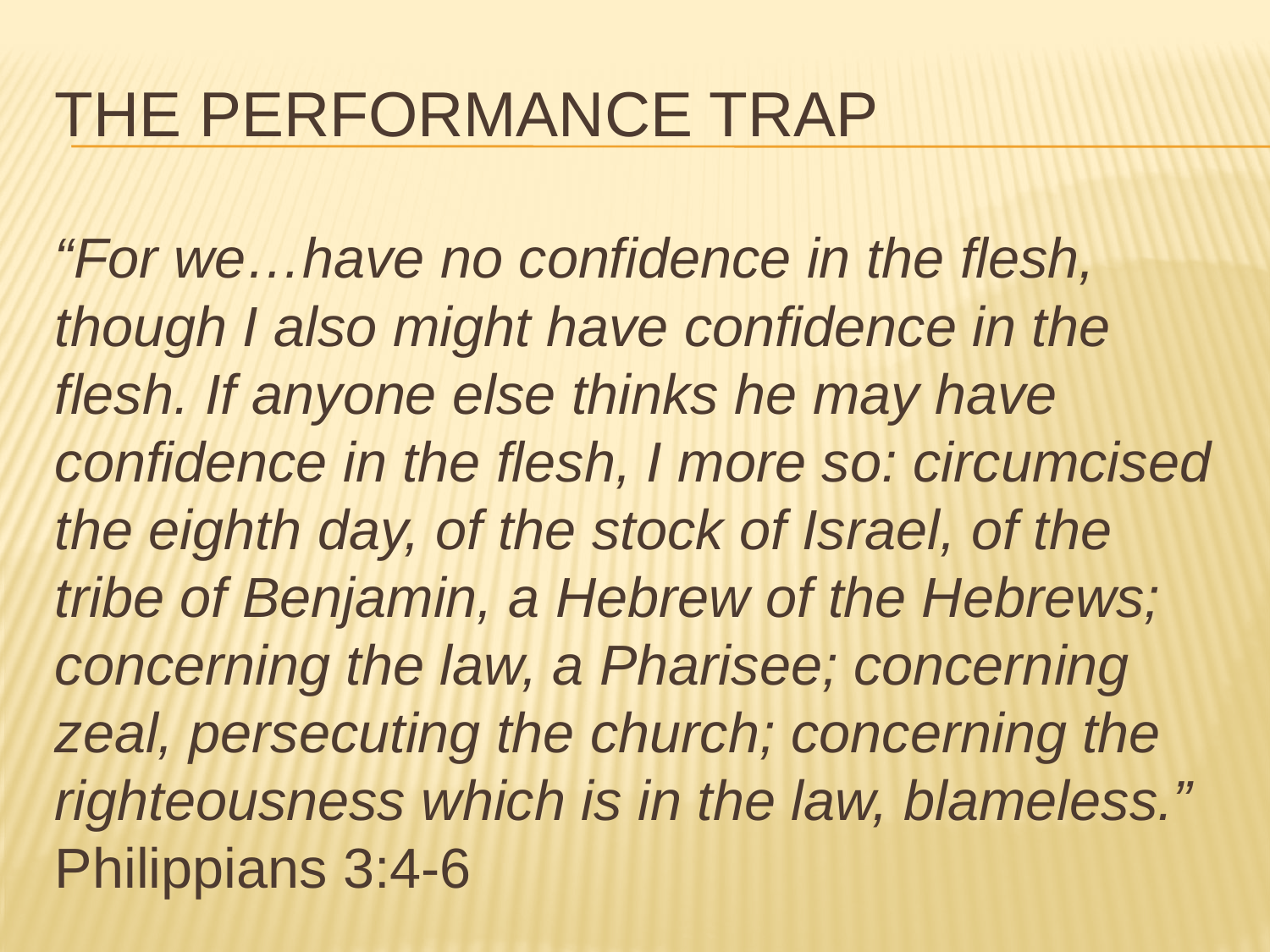

# The performance trap
“For we…have no confidence in the flesh, though I also might have confidence in the flesh. If anyone else thinks he may have confidence in the flesh, I more so: circumcised the eighth day, of the stock of Israel, of the tribe of Benjamin, a Hebrew of the Hebrews; concerning the law, a Pharisee; concerning zeal, persecuting the church; concerning the righteousness which is in the law, blameless.”  Philippians 3:4-6